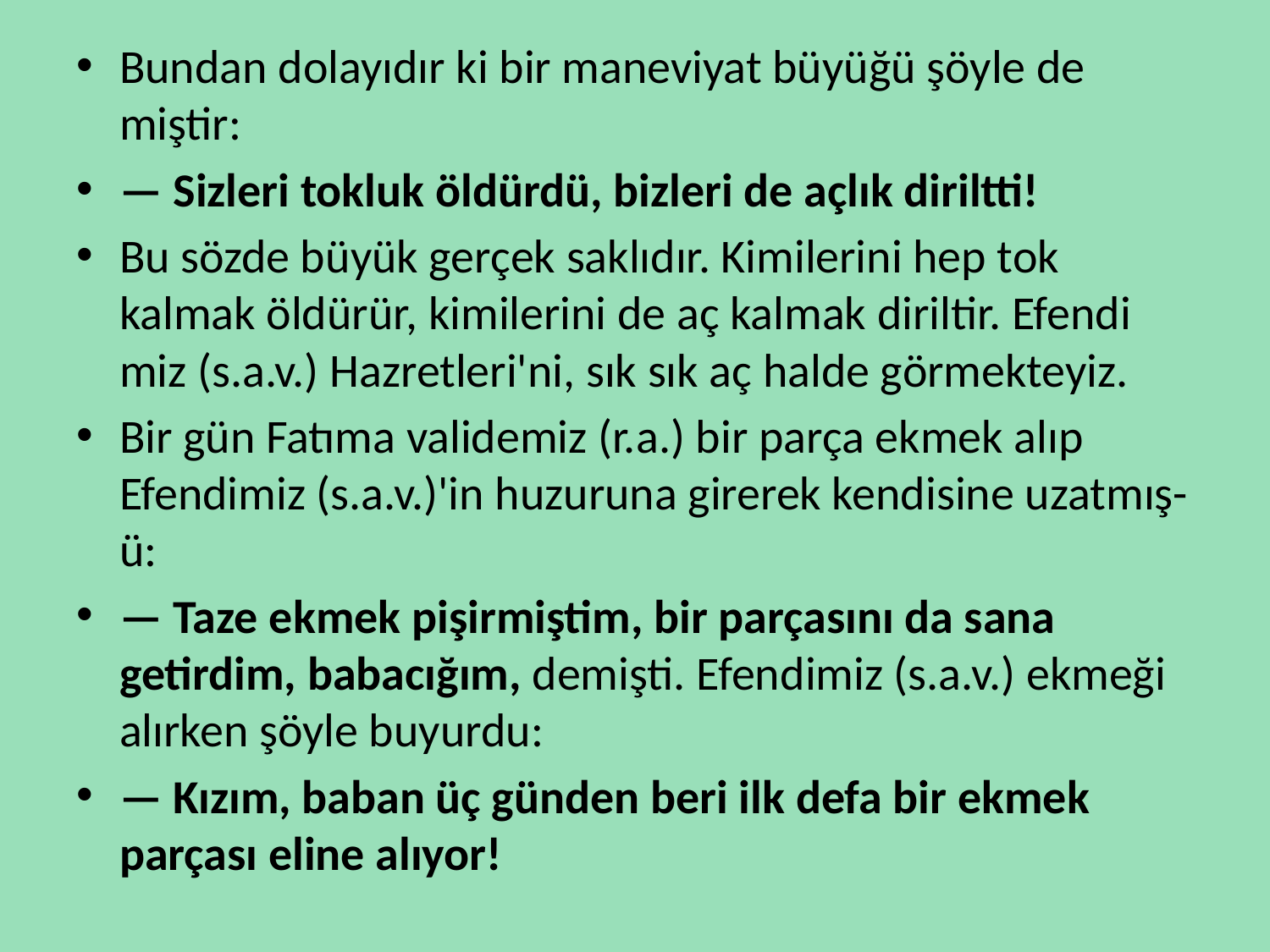

Bundan dolayıdır ki bir maneviyat büyüğü şöyle de­miştir:
— Sizleri tokluk öldürdü, bizleri de açlık diriltti!
Bu sözde büyük gerçek saklıdır. Kimilerini hep tok kalmak öldürür, kimilerini de aç kalmak diriltir. Efendi­miz (s.a.v.) Hazretleri'ni, sık sık aç halde görmekteyiz.
Bir gün Fatıma validemiz (r.a.) bir parça ekmek alıp Efendimiz (s.a.v.)'in huzuruna girerek kendisine uzatmış-ü:
— Taze ekmek pişirmiştim, bir parçasını da sana getirdim, babacığım, demişti. Efendimiz (s.a.v.) ekmeği alırken şöyle buyurdu:
— Kızım, baban üç günden beri ilk defa bir ekmek parçası eline alıyor!